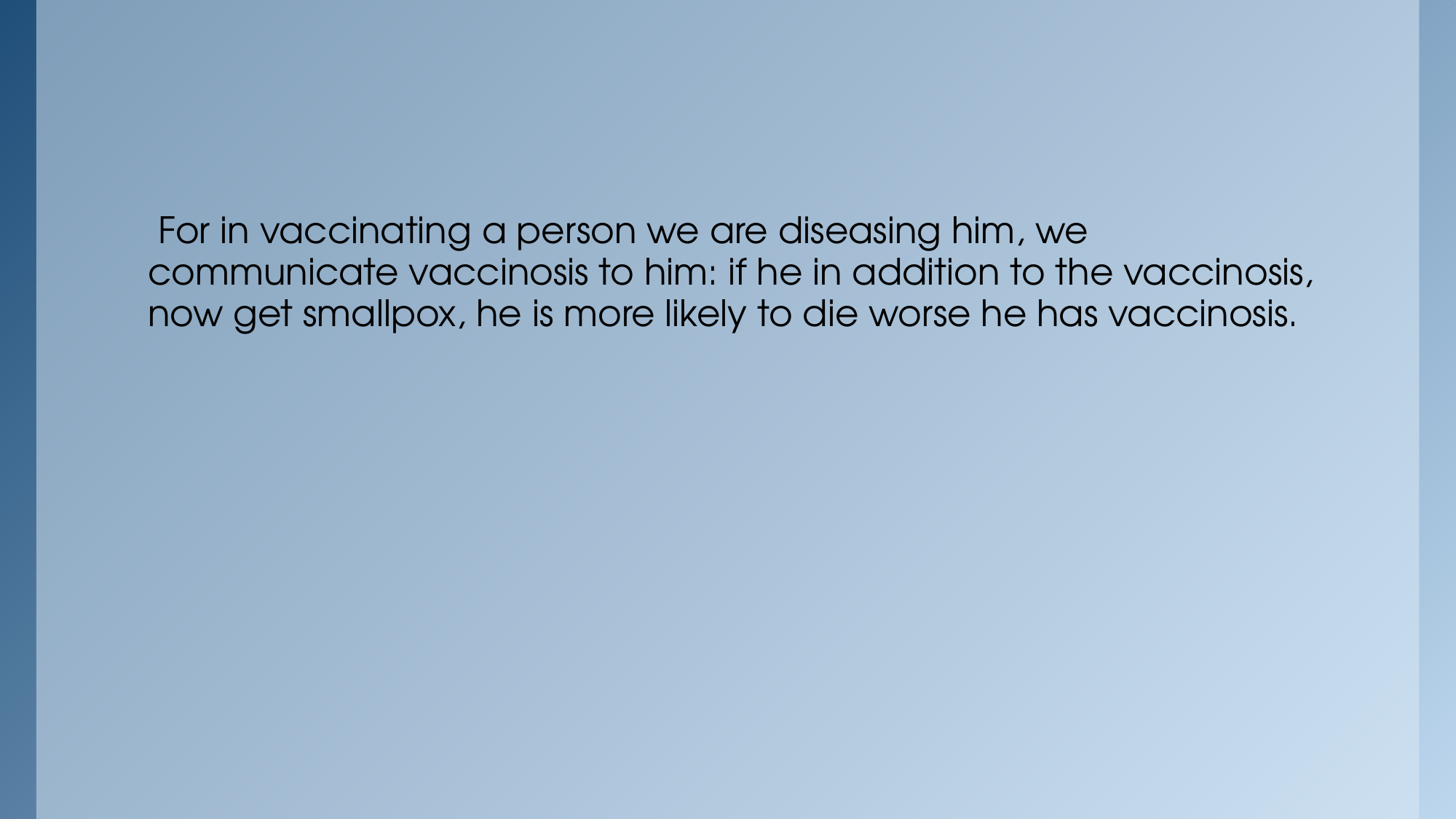

#
 For in vaccinating a person we are diseasing him, we communicate vaccinosis to him: if he in addition to the vaccinosis, now get smallpox, he is more likely to die worse he has vaccinosis.